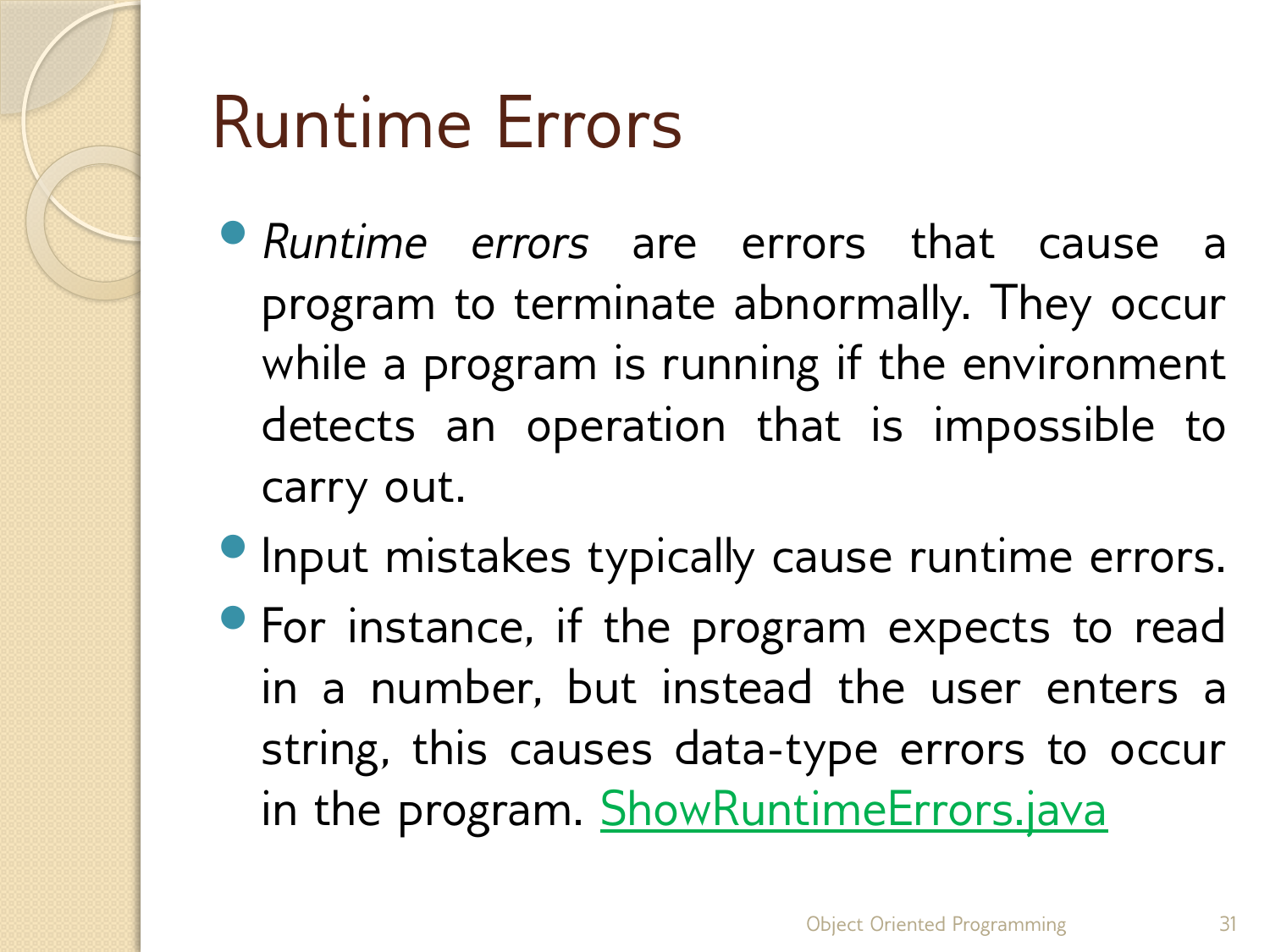

# Runtime Errors
Runtime errors are errors that cause a program to terminate abnormally. They occur while a program is running if the environment detects an operation that is impossible to carry out.
Input mistakes typically cause runtime errors.
For instance, if the program expects to read in a number, but instead the user enters a string, this causes data-type errors to occur in the program. ShowRuntimeErrors.java
Object Oriented Programming
31